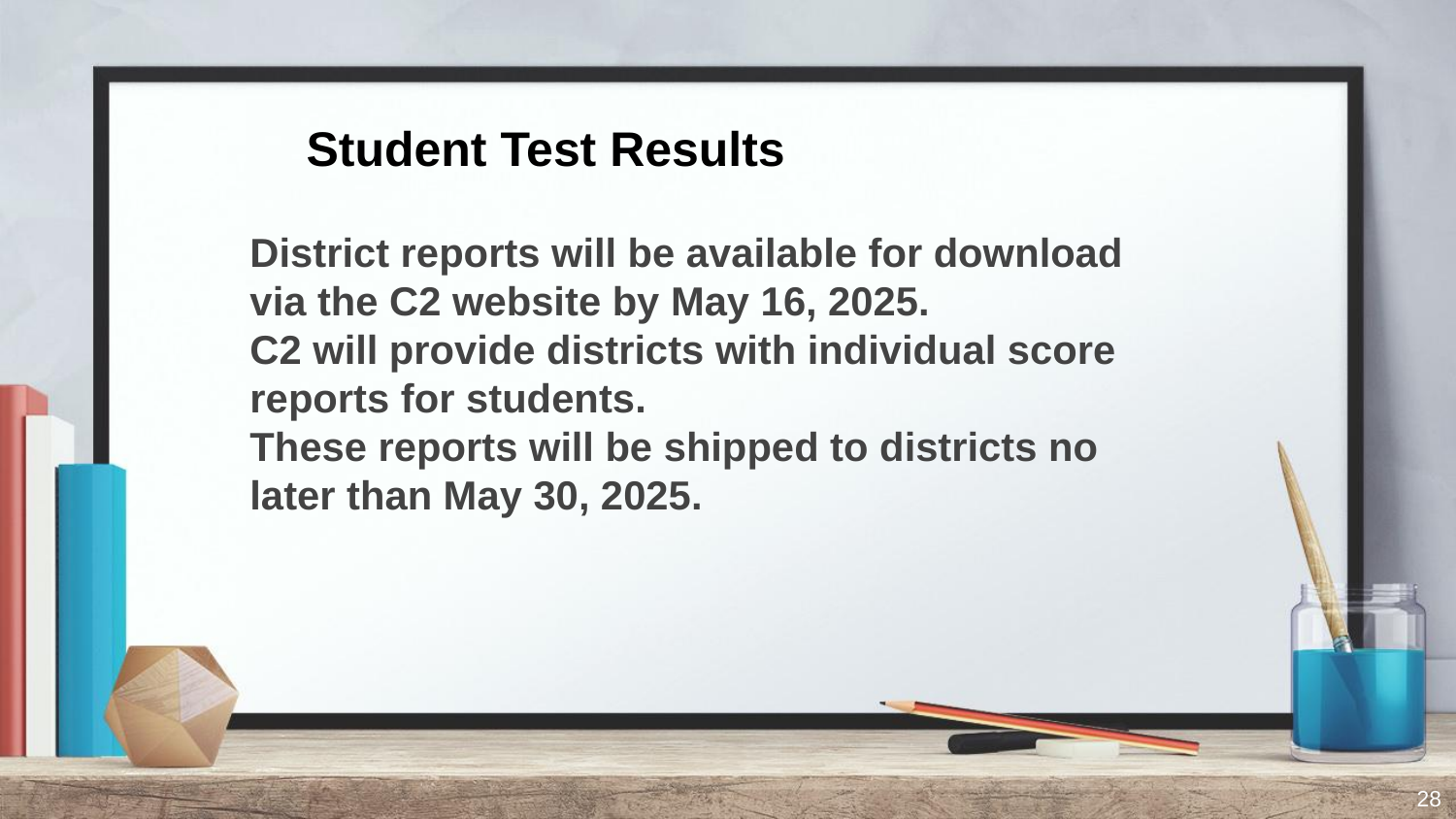

Student Test Results
District reports will be available for download via the C2 website by May 16, 2025.
C2 will provide districts with individual score reports for students.
These reports will be shipped to districts no later than May 30, 2025.
28